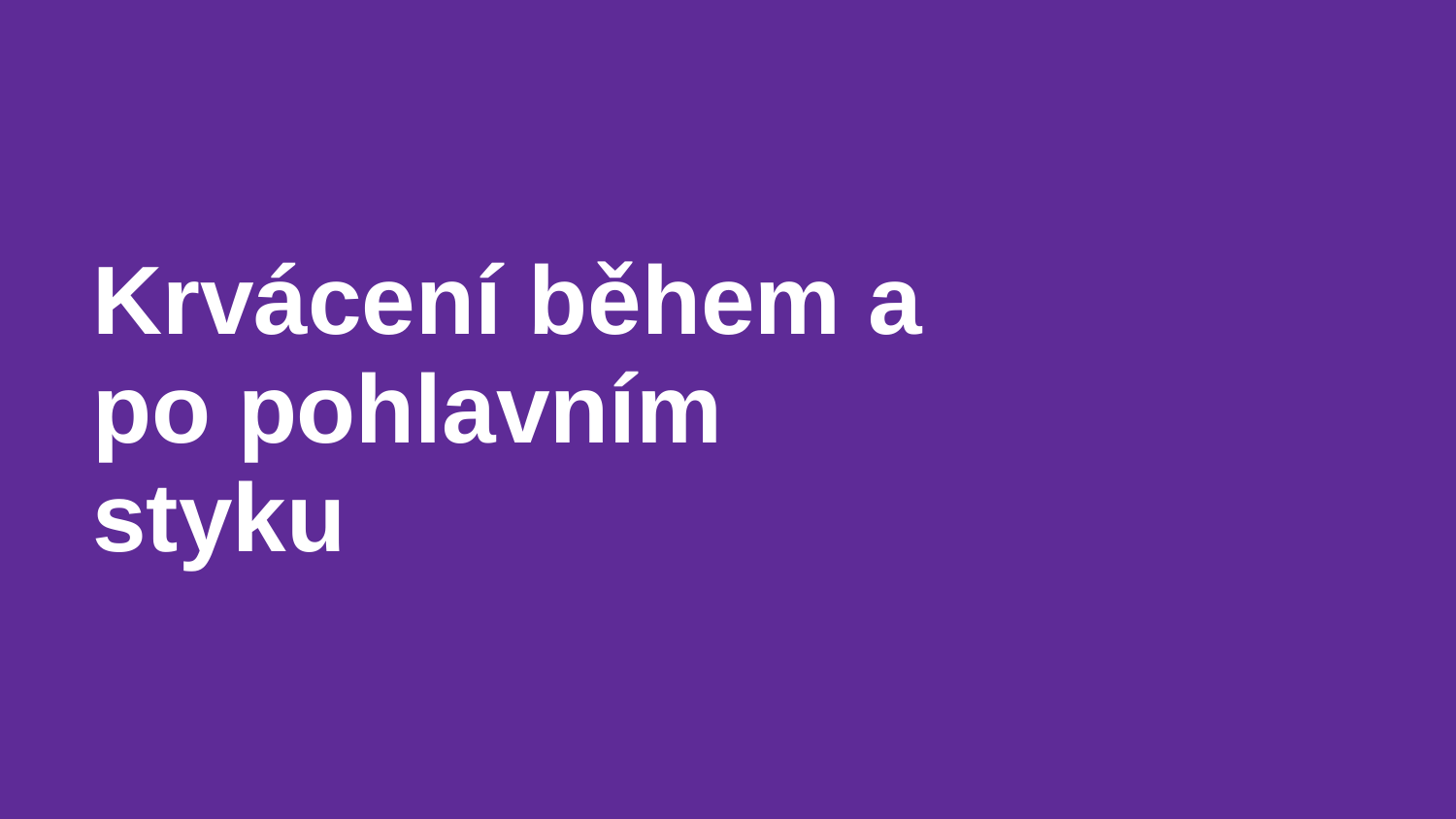

# Krvácení během a po pohlavním styku